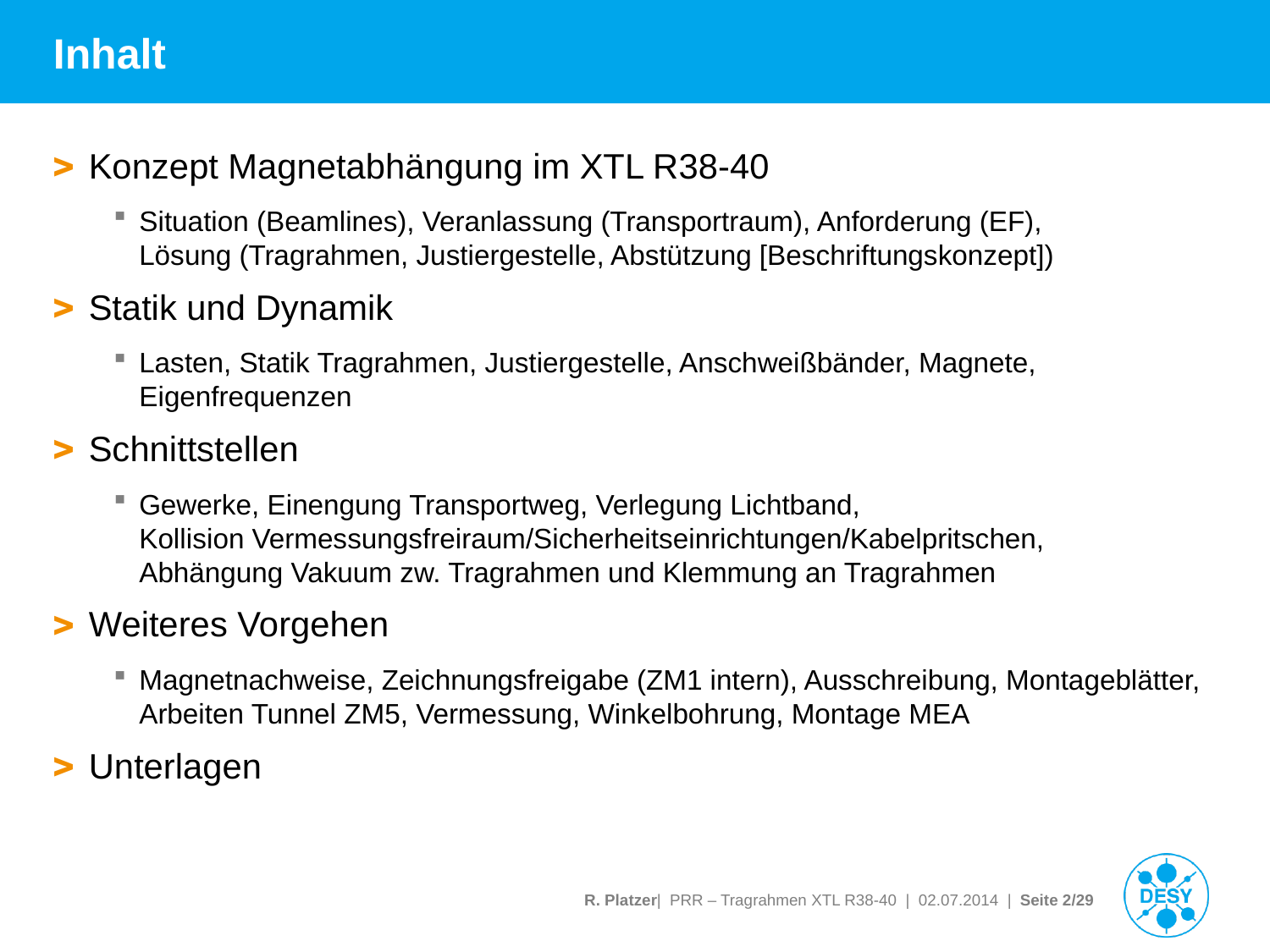

# Inhalt
Konzept Magnetabhängung im XTL R38-40
Situation (Beamlines), Veranlassung (Transportraum), Anforderung (EF),
Lösung (Tragrahmen, Justiergestelle, Abstützung [Beschriftungskonzept])
Statik und Dynamik
Lasten, Statik Tragrahmen, Justiergestelle, Anschweißbänder, Magnete, Eigenfrequenzen
Schnittstellen
Gewerke, Einengung Transportweg, Verlegung Lichtband,
Kollision Vermessungsfreiraum/Sicherheitseinrichtungen/Kabelpritschen,
Abhängung Vakuum zw. Tragrahmen und Klemmung an Tragrahmen
Weiteres Vorgehen
Magnetnachweise, Zeichnungsfreigabe (ZM1 intern), Ausschreibung, Montageblätter, Arbeiten Tunnel ZM5, Vermessung, Winkelbohrung, Montage MEA
Unterlagen